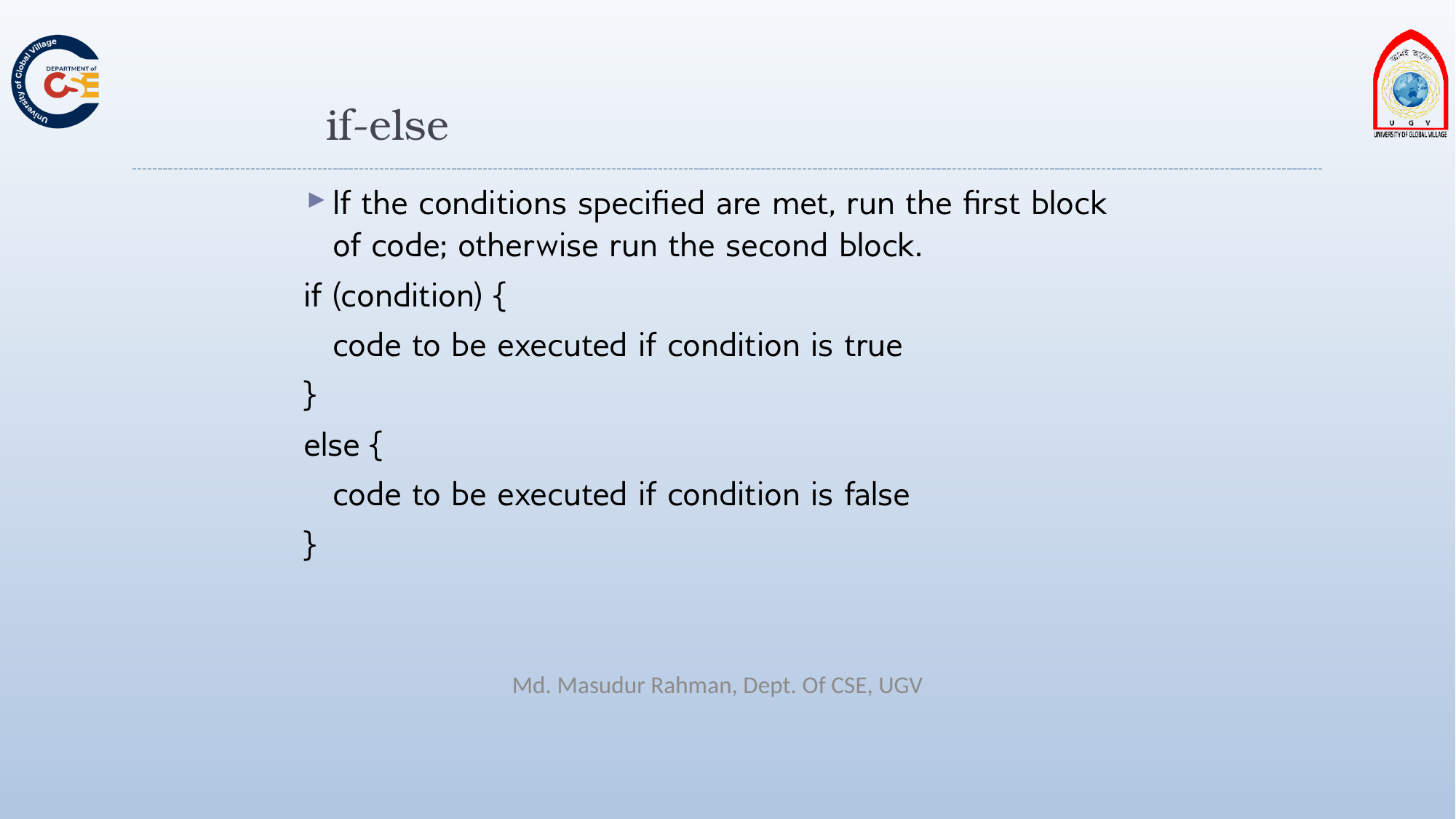

# if-else
If the conditions specified are met, run the first block of code; otherwise run the second block.
if (condition) {
code to be executed if condition is true
}
else {
code to be executed if condition is false
}
Md. Masudur Rahman, Dept. Of CSE, UGV